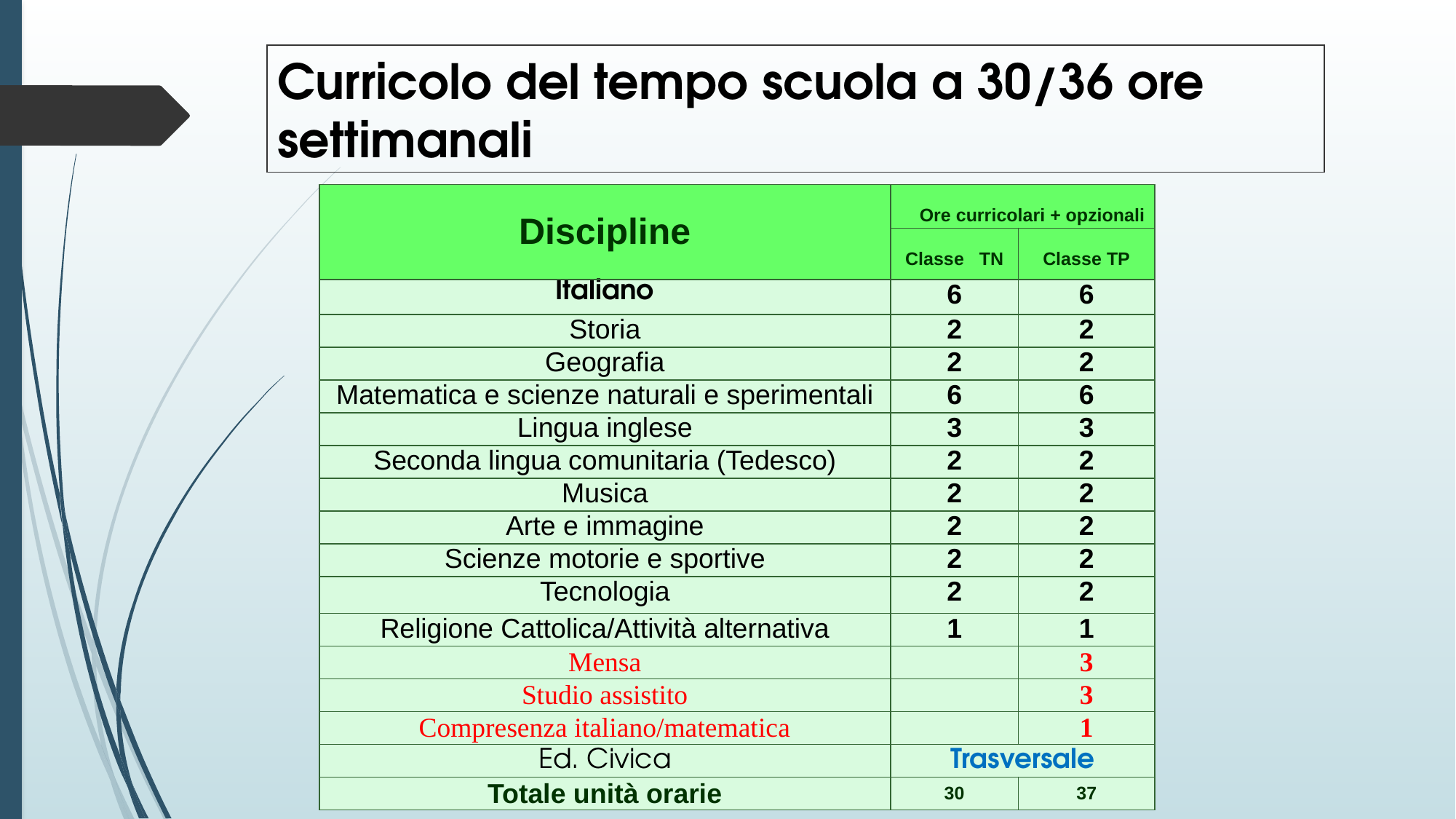

Curricolo del tempo scuola a 30/36 ore settimanali
| Discipline | Ore curricolari + opzionali |  |
| --- | --- | --- |
|  | Classe   TN | Classe TP |
| Italiano | 6 | 6 |
| Storia | 2 | 2 |
| Geografia | 2 | 2 |
| Matematica e scienze naturali e sperimentali | 6 | 6 |
| Lingua inglese | 3 | 3 |
| Seconda lingua comunitaria (Tedesco) | 2 | 2 |
| Musica | 2 | 2 |
| Arte e immagine | 2 | 2 |
| Scienze motorie e sportive | 2 | 2 |
| Tecnologia | 2 | 2 |
| Religione Cattolica/Attività alternativa | 1 | 1 |
| Mensa |  | 3 |
| Studio assistito |  | 3 |
| Compresenza italiano/matematica |  | 1 |
| Ed. Civica | Trasversale |  |
| Totale unità orarie | 30 | 37 |